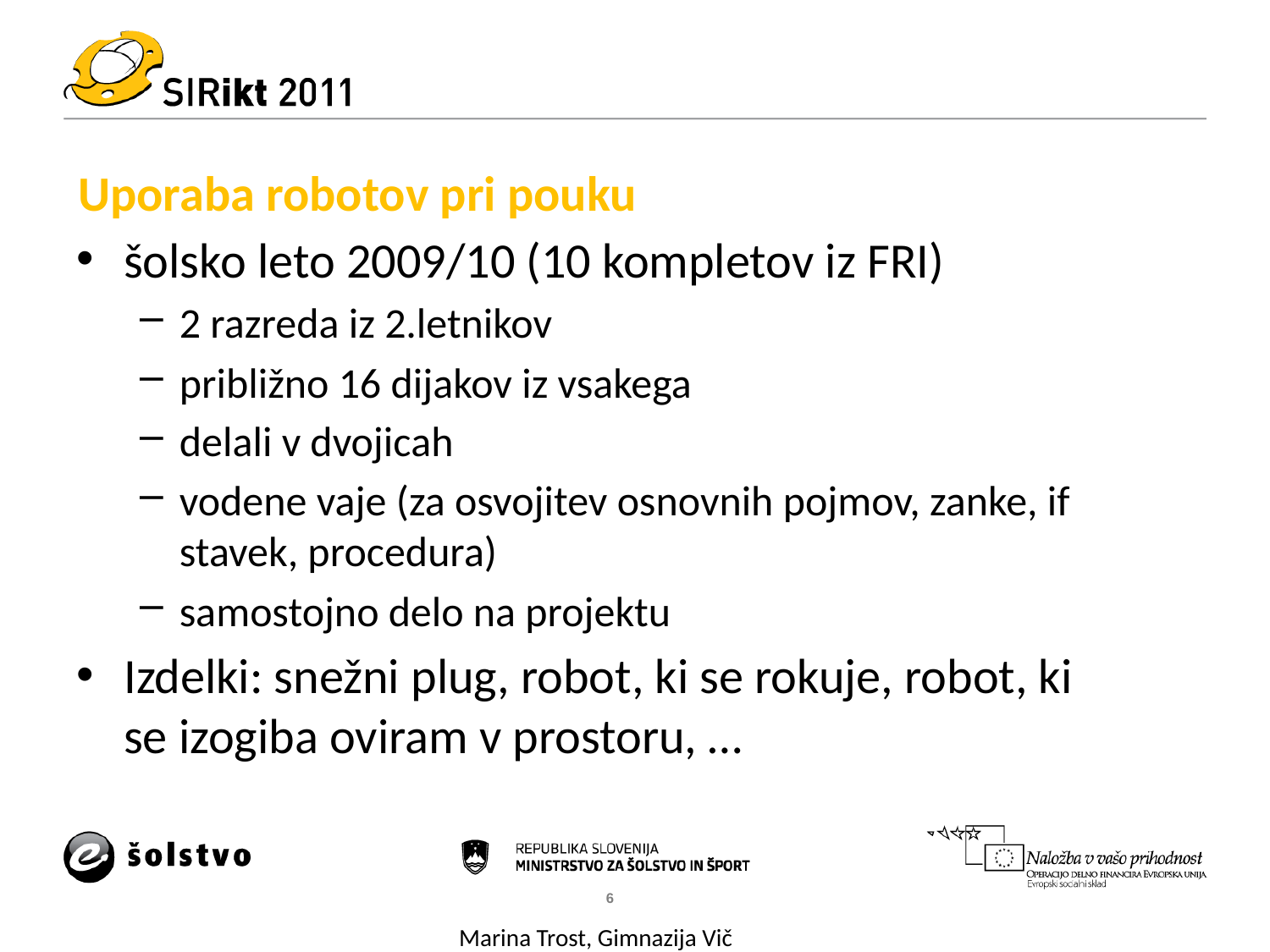

# Uporaba robotov pri pouku
šolsko leto 2009/10 (10 kompletov iz FRI)
2 razreda iz 2.letnikov
približno 16 dijakov iz vsakega
delali v dvojicah
vodene vaje (za osvojitev osnovnih pojmov, zanke, if stavek, procedura)
samostojno delo na projektu
Izdelki: snežni plug, robot, ki se rokuje, robot, ki se izogiba oviram v prostoru, …

6